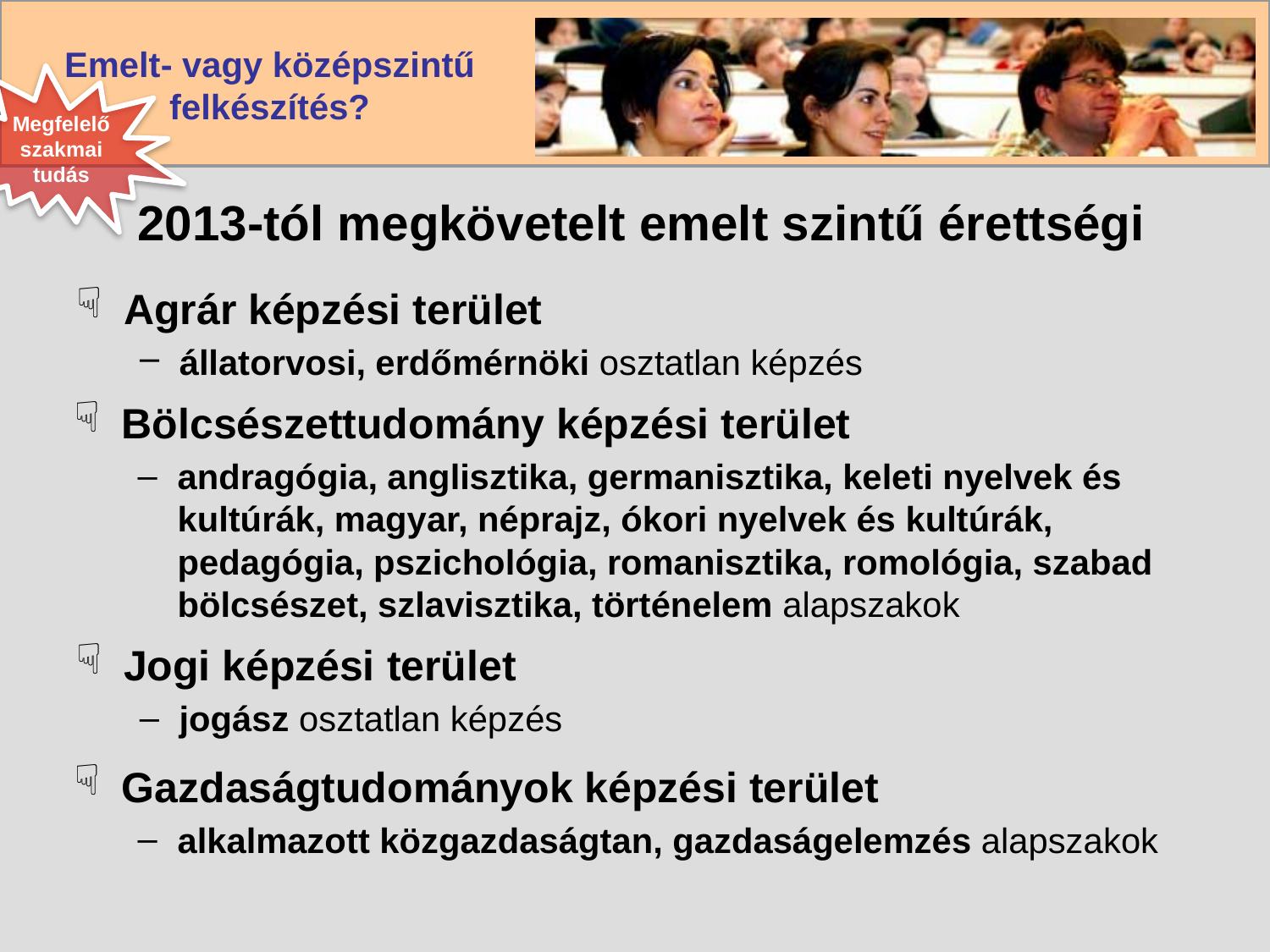

Megfelelő szakmai tudás
# 2013-tól megkövetelt emelt szintű érettségi
Agrár képzési terület
állatorvosi, erdőmérnöki osztatlan képzés
Bölcsészettudomány képzési terület
andragógia, anglisztika, germanisztika, keleti nyelvek és kultúrák, magyar, néprajz, ókori nyelvek és kultúrák, pedagógia, pszichológia, romanisztika, romológia, szabad bölcsészet, szlavisztika, történelem alapszakok
Jogi képzési terület
jogász osztatlan képzés
Gazdaságtudományok képzési terület
alkalmazott közgazdaságtan, gazdaságelemzés alapszakok